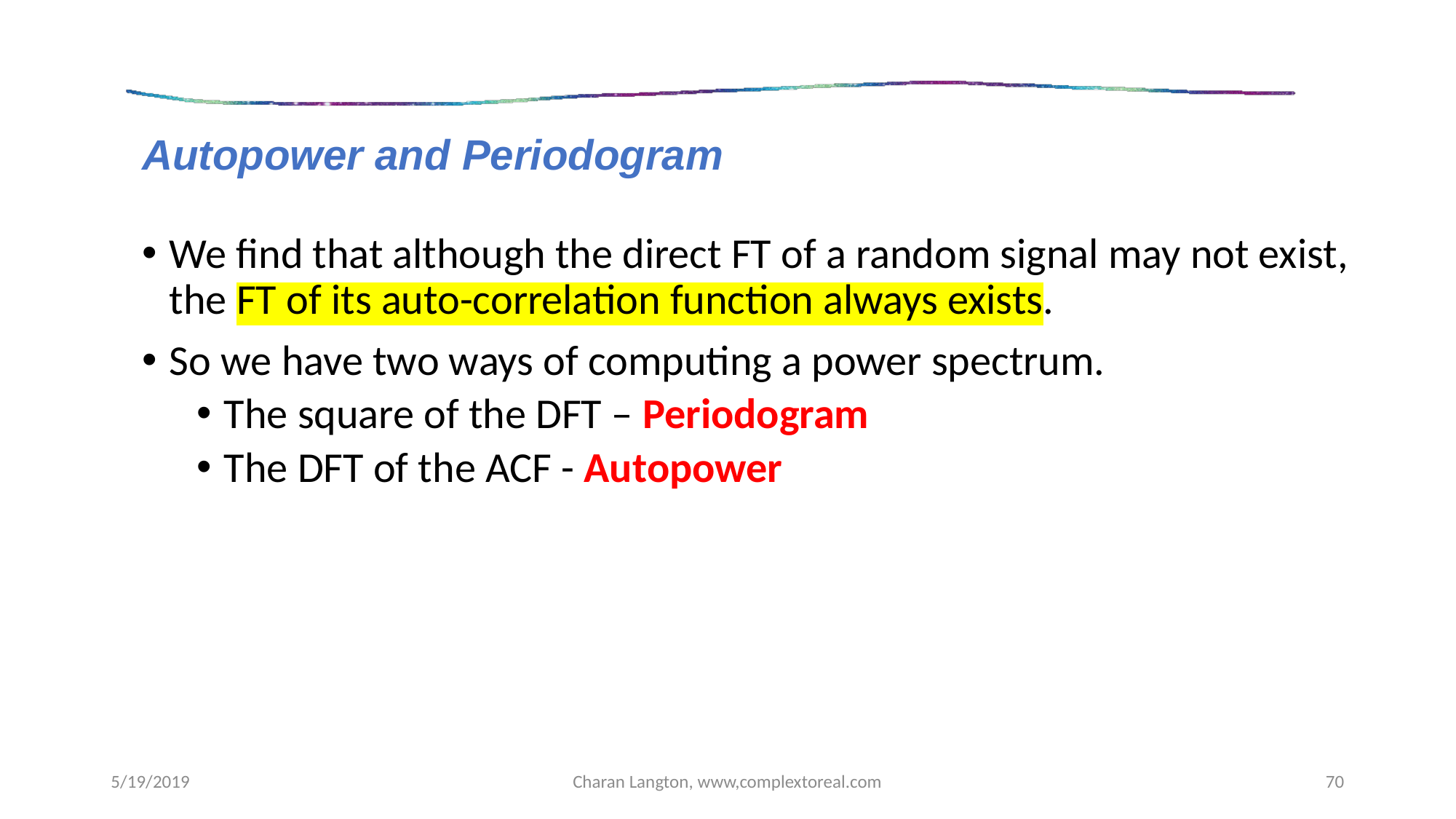

#
Autopower and Periodogram
We find that although the direct FT of a random signal may not exist, the FT of its auto-correlation function always exists.
So we have two ways of computing a power spectrum.
The square of the DFT – Periodogram
The DFT of the ACF - Autopower

5/19/2019
Charan Langton, www,complextoreal.com
70